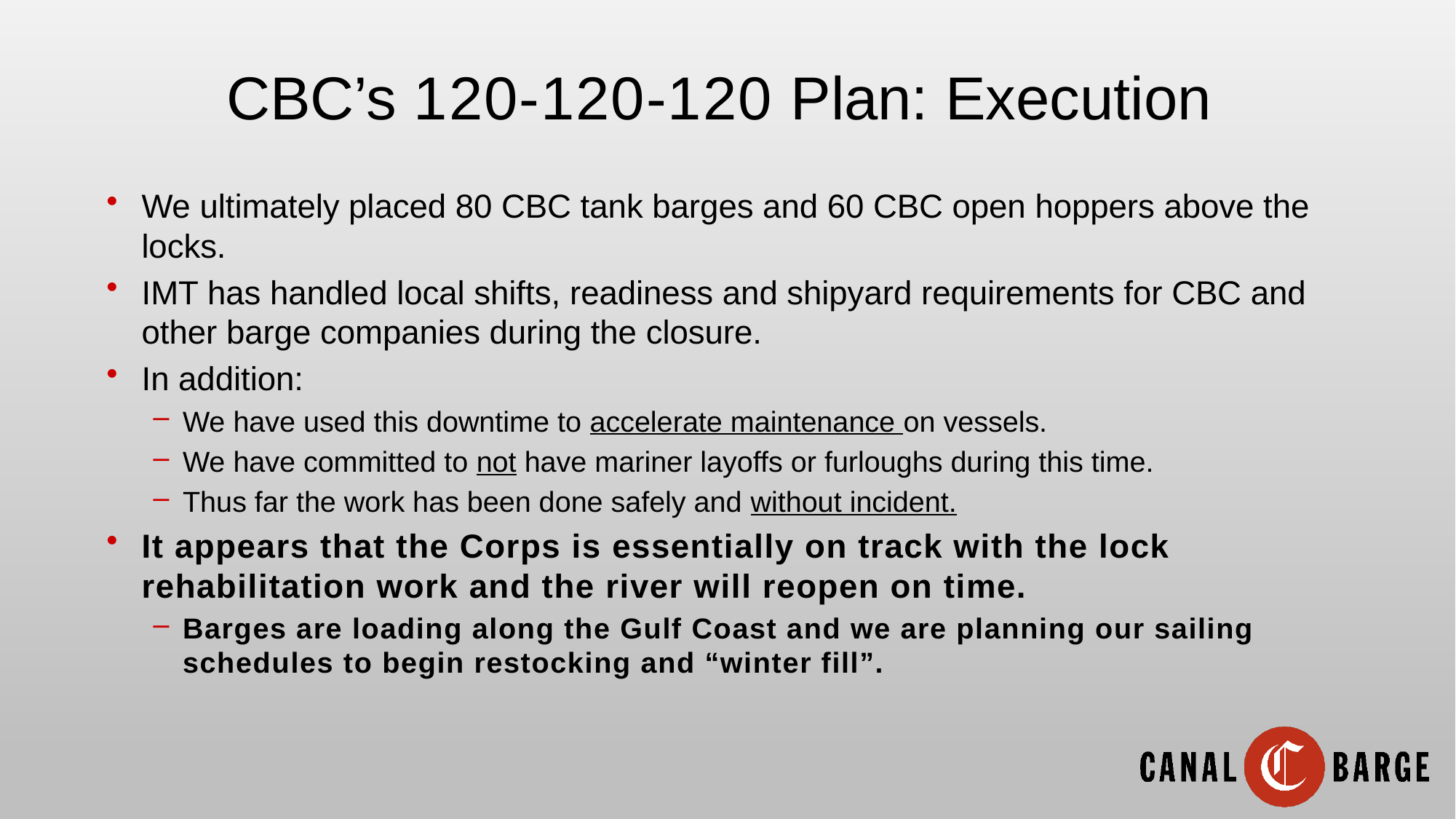

# CBC’s 120-120-120 Plan: Execution
We ultimately placed 80 CBC tank barges and 60 CBC open hoppers above the locks.
IMT has handled local shifts, readiness and shipyard requirements for CBC and other barge companies during the closure.
In addition:
We have used this downtime to accelerate maintenance on vessels.
We have committed to not have mariner layoffs or furloughs during this time.
Thus far the work has been done safely and without incident.
It appears that the Corps is essentially on track with the lock rehabilitation work and the river will reopen on time.
Barges are loading along the Gulf Coast and we are planning our sailing schedules to begin restocking and “winter fill”.